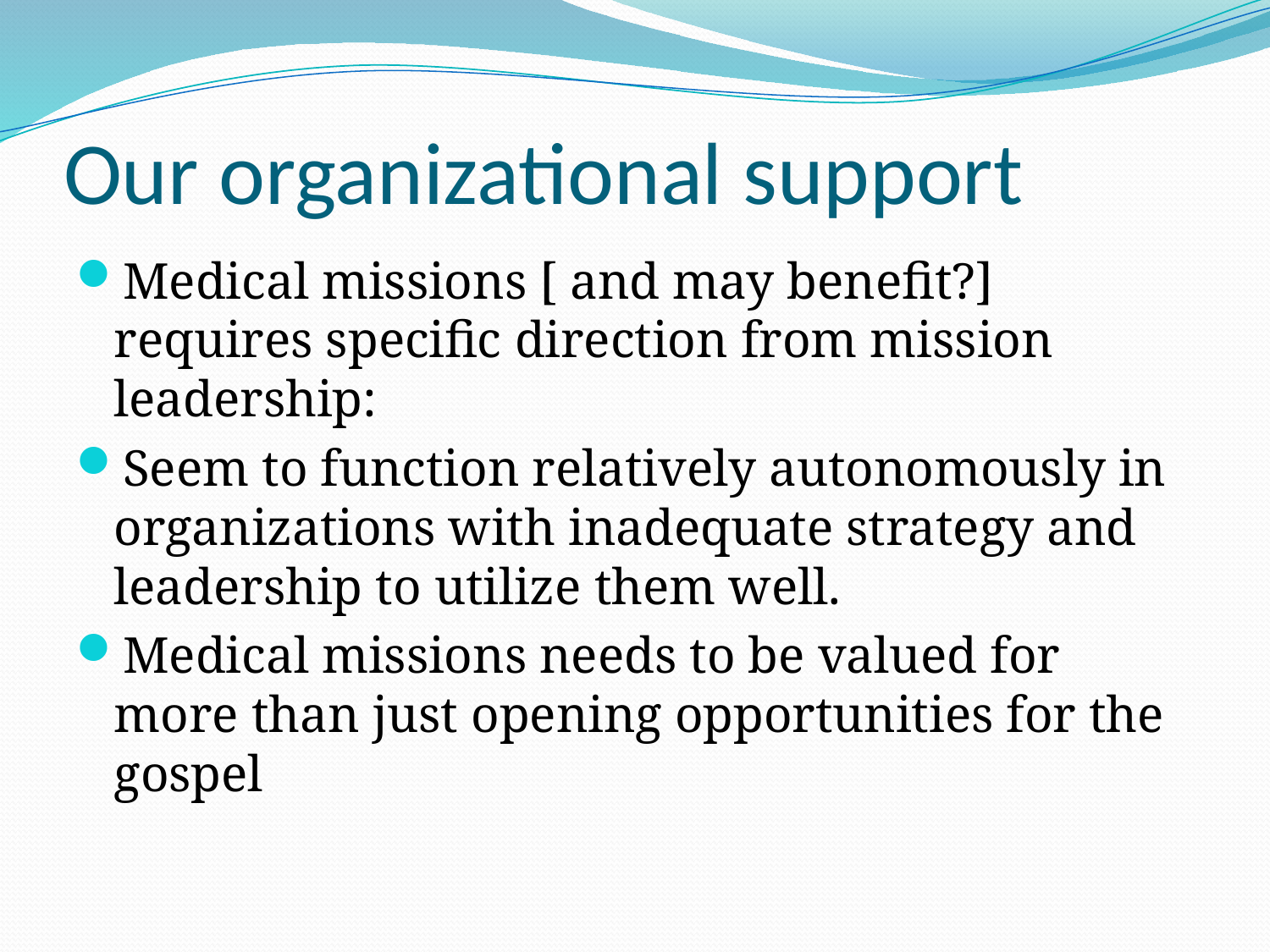

# Our organizational support
Medical missions [ and may benefit?] requires specific direction from mission leadership:
Seem to function relatively autonomously in organizations with inadequate strategy and leadership to utilize them well.
Medical missions needs to be valued for more than just opening opportunities for the gospel